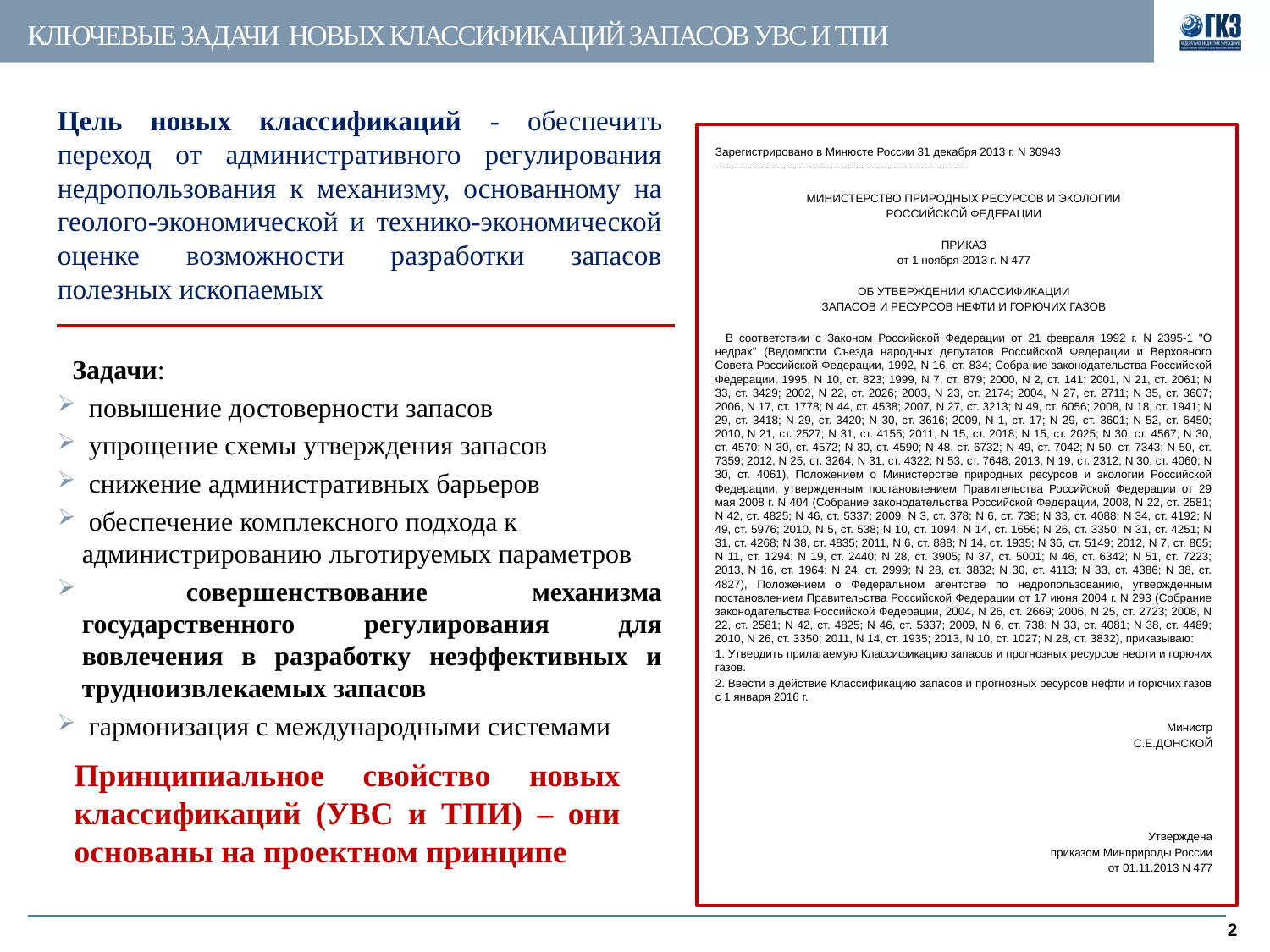

# Ключевые задачи  новых классификаций запасов УВС и ТПИ
Цель новых классификаций - обеспечить переход от административного регулирования недропользования к механизму, основанному на геолого-экономической и технико-экономической оценке возможности разработки запасов полезных ископаемых

Зарегистрировано в Минюсте России 31 декабря 2013 г. N 30943
------------------------------------------------------------------

МИНИСТЕРСТВО ПРИРОДНЫХ РЕСУРСОВ И ЭКОЛОГИИ
РОССИЙСКОЙ ФЕДЕРАЦИИ

ПРИКАЗ
от 1 ноября 2013 г. N 477

ОБ УТВЕРЖДЕНИИ КЛАССИФИКАЦИИ
ЗАПАСОВ И РЕСУРСОВ НЕФТИ И ГОРЮЧИХ ГАЗОВ

В соответствии с Законом Российской Федерации от 21 февраля 1992 г. N 2395-1 "О недрах" (Ведомости Съезда народных депутатов Российской Федерации и Верховного Совета Российской Федерации, 1992, N 16, ст. 834; Собрание законодательства Российской Федерации, 1995, N 10, ст. 823; 1999, N 7, ст. 879; 2000, N 2, ст. 141; 2001, N 21, ст. 2061; N 33, ст. 3429; 2002, N 22, ст. 2026; 2003, N 23, ст. 2174; 2004, N 27, ст. 2711; N 35, ст. 3607; 2006, N 17, ст. 1778; N 44, ст. 4538; 2007, N 27, ст. 3213; N 49, ст. 6056; 2008, N 18, ст. 1941; N 29, ст. 3418; N 29, ст. 3420; N 30, ст. 3616; 2009, N 1, ст. 17; N 29, ст. 3601; N 52, ст. 6450; 2010, N 21, ст. 2527; N 31, ст. 4155; 2011, N 15, ст. 2018; N 15, ст. 2025; N 30, ст. 4567; N 30, ст. 4570; N 30, ст. 4572; N 30, ст. 4590; N 48, ст. 6732; N 49, ст. 7042; N 50, ст. 7343; N 50, ст. 7359; 2012, N 25, ст. 3264; N 31, ст. 4322; N 53, ст. 7648; 2013, N 19, ст. 2312; N 30, ст. 4060; N 30, ст. 4061), Положением о Министерстве природных ресурсов и экологии Российской Федерации, утвержденным постановлением Правительства Российской Федерации от 29 мая 2008 г. N 404 (Собрание законодательства Российской Федерации, 2008, N 22, ст. 2581; N 42, ст. 4825; N 46, ст. 5337; 2009, N 3, ст. 378; N 6, ст. 738; N 33, ст. 4088; N 34, ст. 4192; N 49, ст. 5976; 2010, N 5, ст. 538; N 10, ст. 1094; N 14, ст. 1656; N 26, ст. 3350; N 31, ст. 4251; N 31, ст. 4268; N 38, ст. 4835; 2011, N 6, ст. 888; N 14, ст. 1935; N 36, ст. 5149; 2012, N 7, ст. 865; N 11, ст. 1294; N 19, ст. 2440; N 28, ст. 3905; N 37, ст. 5001; N 46, ст. 6342; N 51, ст. 7223; 2013, N 16, ст. 1964; N 24, ст. 2999; N 28, ст. 3832; N 30, ст. 4113; N 33, ст. 4386; N 38, ст. 4827), Положением о Федеральном агентстве по недропользованию, утвержденным постановлением Правительства Российской Федерации от 17 июня 2004 г. N 293 (Собрание законодательства Российской Федерации, 2004, N 26, ст. 2669; 2006, N 25, ст. 2723; 2008, N 22, ст. 2581; N 42, ст. 4825; N 46, ст. 5337; 2009, N 6, ст. 738; N 33, ст. 4081; N 38, ст. 4489; 2010, N 26, ст. 3350; 2011, N 14, ст. 1935; 2013, N 10, ст. 1027; N 28, ст. 3832), приказываю:
1. Утвердить прилагаемую Классификацию запасов и прогнозных ресурсов нефти и горючих газов.
2. Ввести в действие Классификацию запасов и прогнозных ресурсов нефти и горючих газов с 1 января 2016 г.

Министр
С.Е.ДОНСКОЙ

Утверждена
приказом Минприроды России
от 01.11.2013 N 477

Задачи:
 повышение достоверности запасов
 упрощение схемы утверждения запасов
 снижение административных барьеров
 обеспечение комплексного подхода к администрированию льготируемых параметров
 совершенствование механизма государственного регулирования для вовлечения в разработку неэффективных и трудноизвлекаемых запасов
 гармонизация с международными системами

Принципиальное свойство новых классификаций (УВС и ТПИ) – они основаны на проектном принципе
2